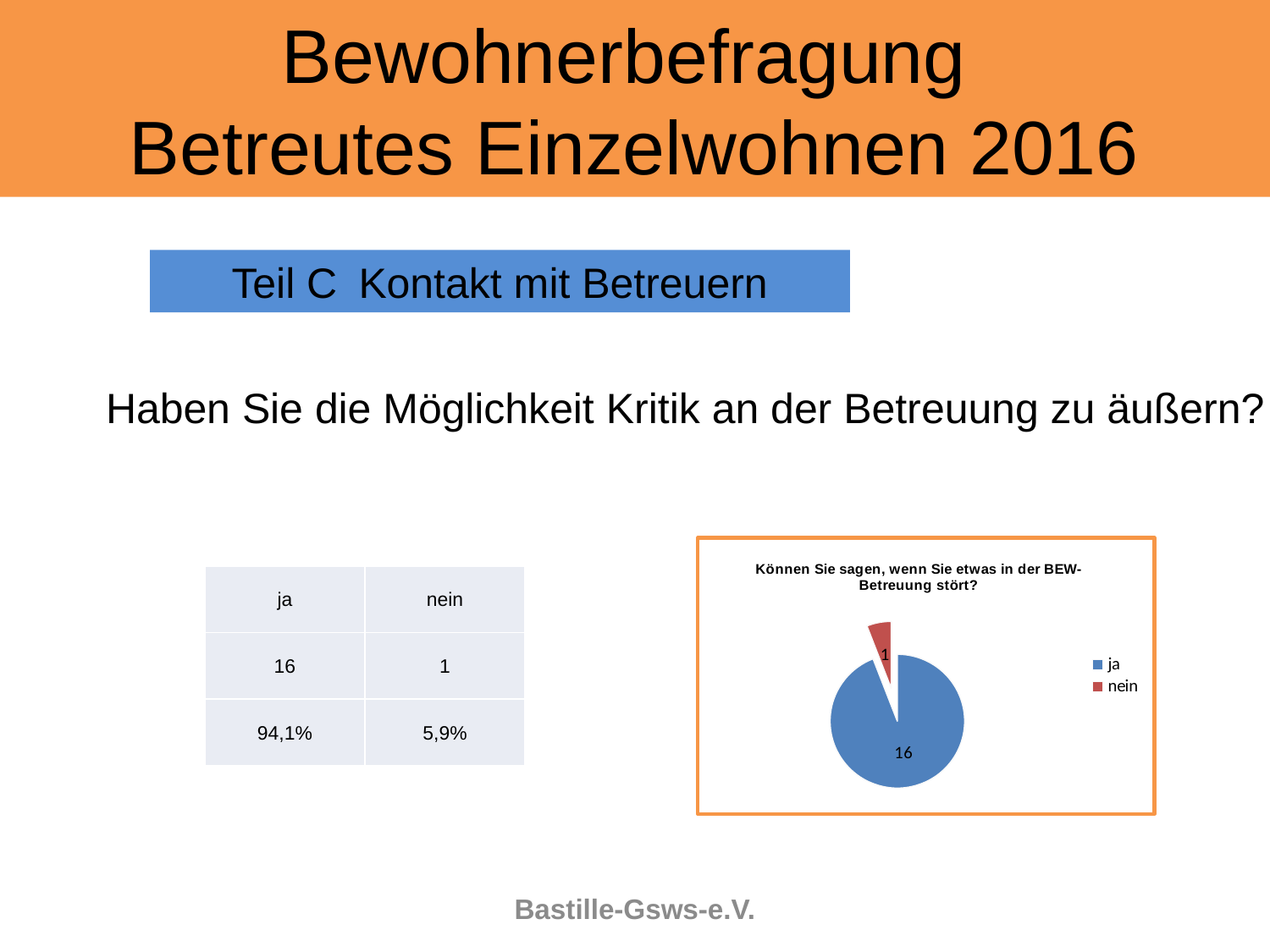

# Bewohnerbefragung Betreutes Einzelwohnen 2016
Teil C	Kontakt mit Betreuern
Haben Sie die Möglichkeit Kritik an der Betreuung zu äußern?

### Chart: Können Sie sagen, wenn Sie etwas in der BEW-Betreuung stört?

| Category |  |
|---|---|
| ja | 16.0 |
| nein | 1.0 |
| ja | nein |
| --- | --- |
| 16 | 1 |
| 94,1% | 5,9% |
Bastille-Gsws-e.V.